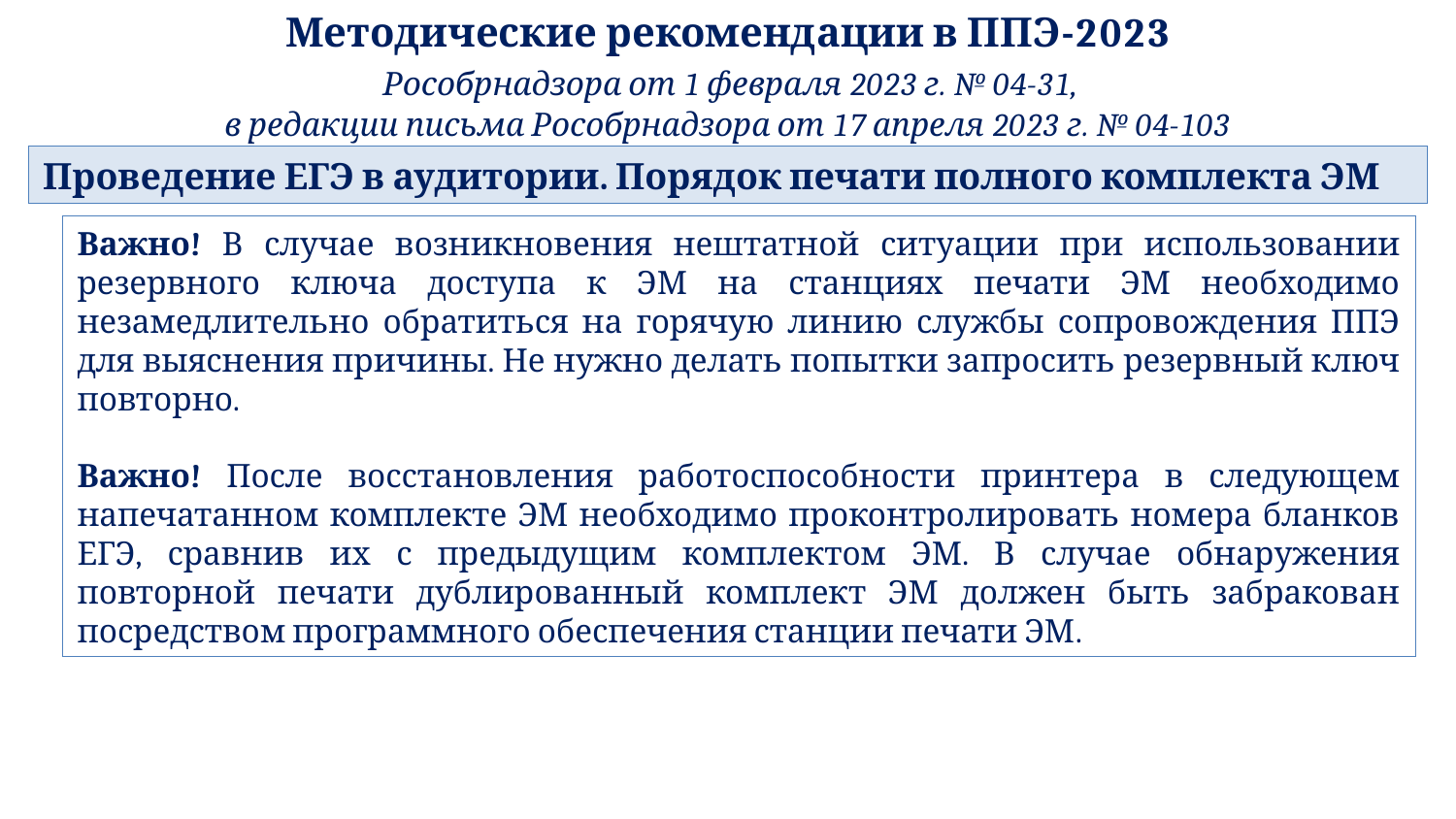

Методические рекомендации в ППЭ-2023
 Рособрнадзора от 1 февраля 2023 г. № 04-31,
в редакции письма Рособрнадзора от 17 апреля 2023 г. № 04-103
Проведение ЕГЭ в аудитории. Порядок печати полного комплекта ЭМ
Важно! В случае возникновения нештатной ситуации при использовании резервного ключа доступа к ЭМ на станциях печати ЭМ необходимо незамедлительно обратиться на горячую линию службы сопровождения ППЭ для выяснения причины. Не нужно делать попытки запросить резервный ключ повторно.

Важно! После восстановления работоспособности принтера в следующем напечатанном комплекте ЭМ необходимо проконтролировать номера бланков ЕГЭ, сравнив их с предыдущим комплектом ЭМ. В случае обнаружения повторной печати дублированный комплект ЭМ должен быть забракован посредством программного обеспечения станции печати ЭМ.